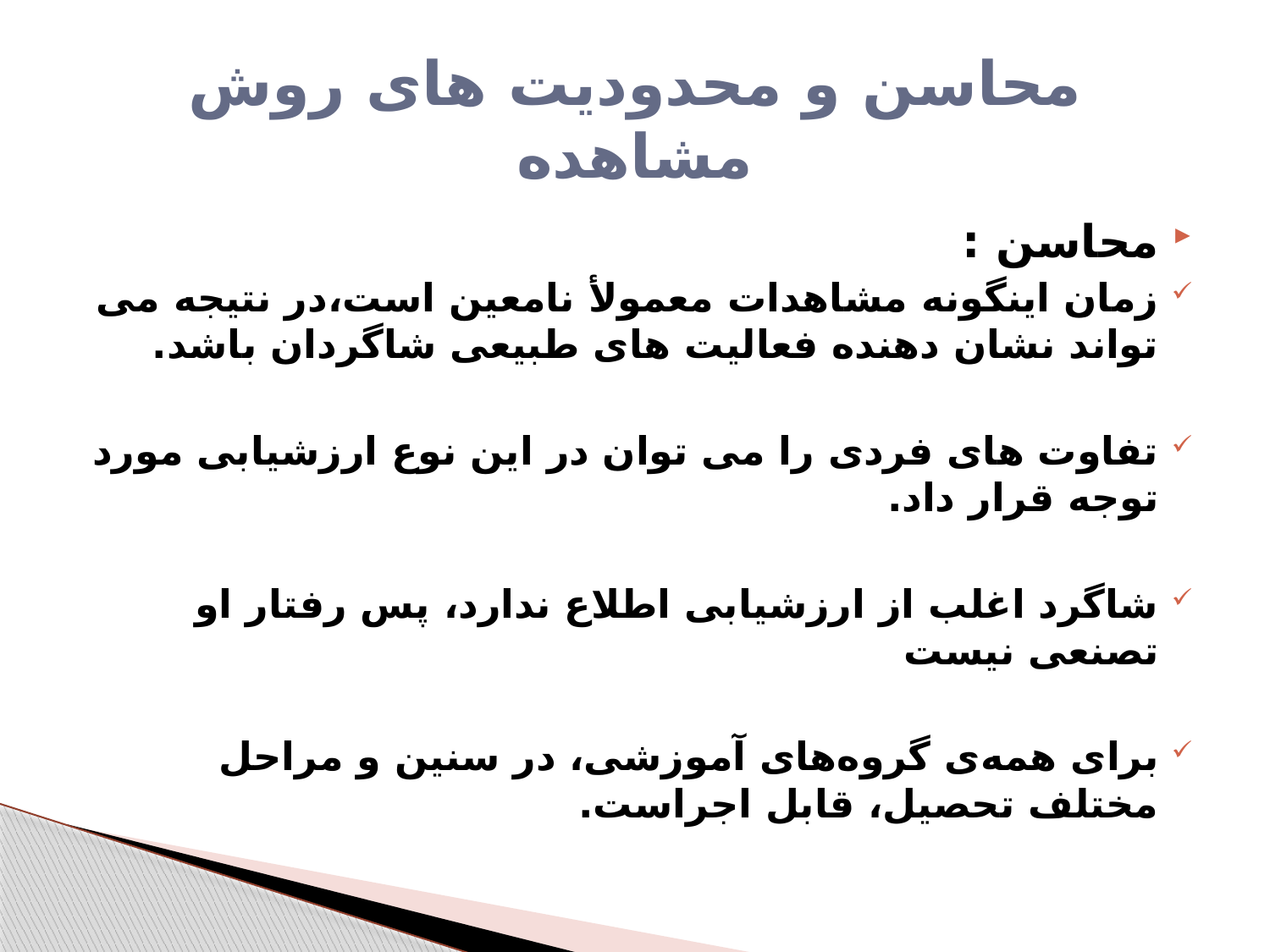

# محاسن و محدودیت های روش مشاهده
محاسن :
زمان اینگونه مشاهدات معمولأ نامعین است،در نتیجه می تواند نشان دهنده فعالیت های طبیعی شاگردان باشد.

تفاوت های فردی را می توان در این نوع ارزشیابی مورد توجه قرار داد.

شاگرد اغلب از ارزشیابی اطلاع ندارد، پس رفتار او تصنعی نیست

برای همه‌ی گروه‌های آموزشی، در سنین و مراحل مختلف تحصیل، قابل اجراست.